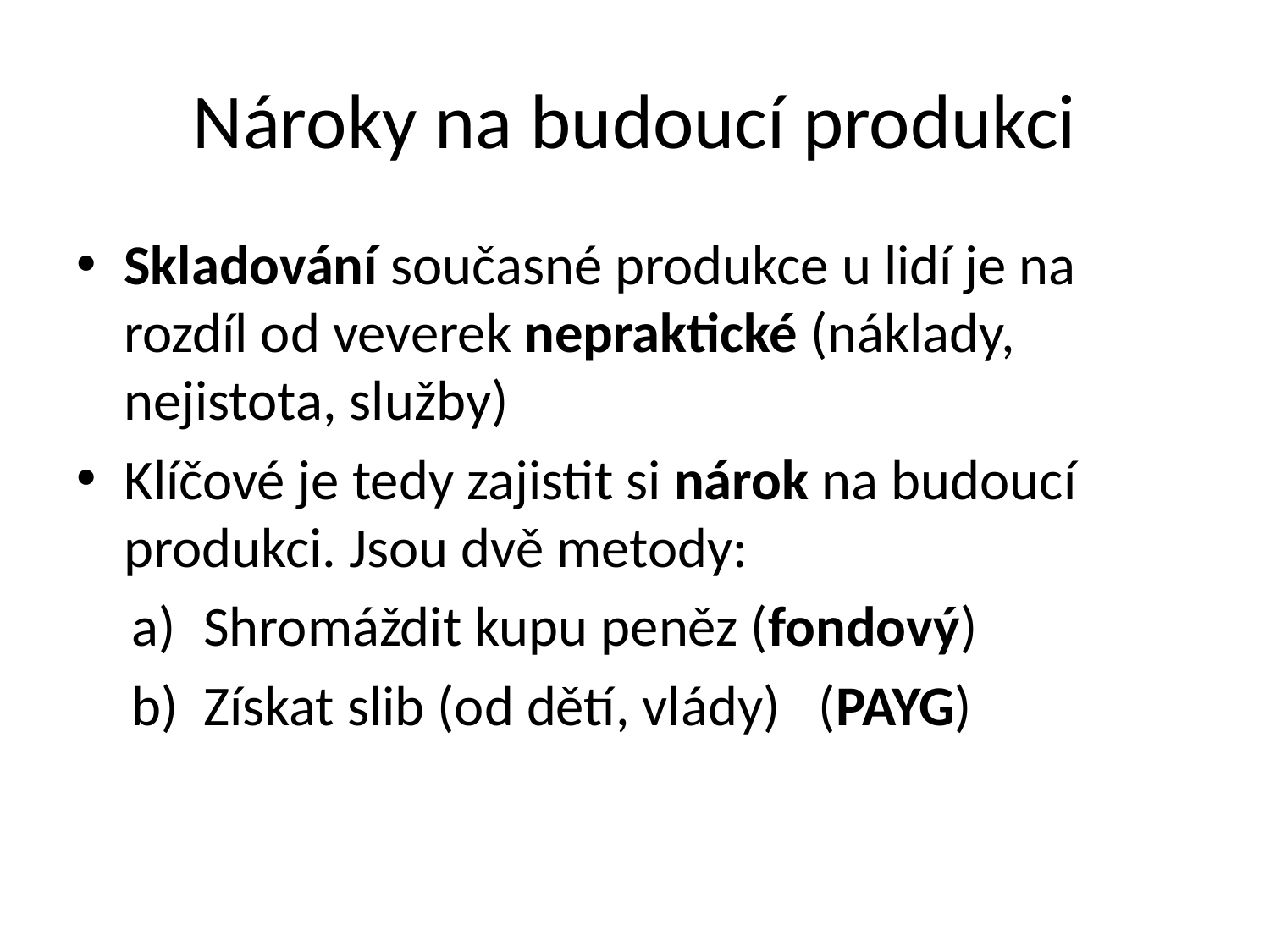

# Nároky na budoucí produkci
Skladování současné produkce u lidí je na rozdíl od veverek nepraktické (náklady, nejistota, služby)
Klíčové je tedy zajistit si nárok na budoucí produkci. Jsou dvě metody:
Shromáždit kupu peněz (fondový)
Získat slib (od dětí, vlády)   (PAYG)